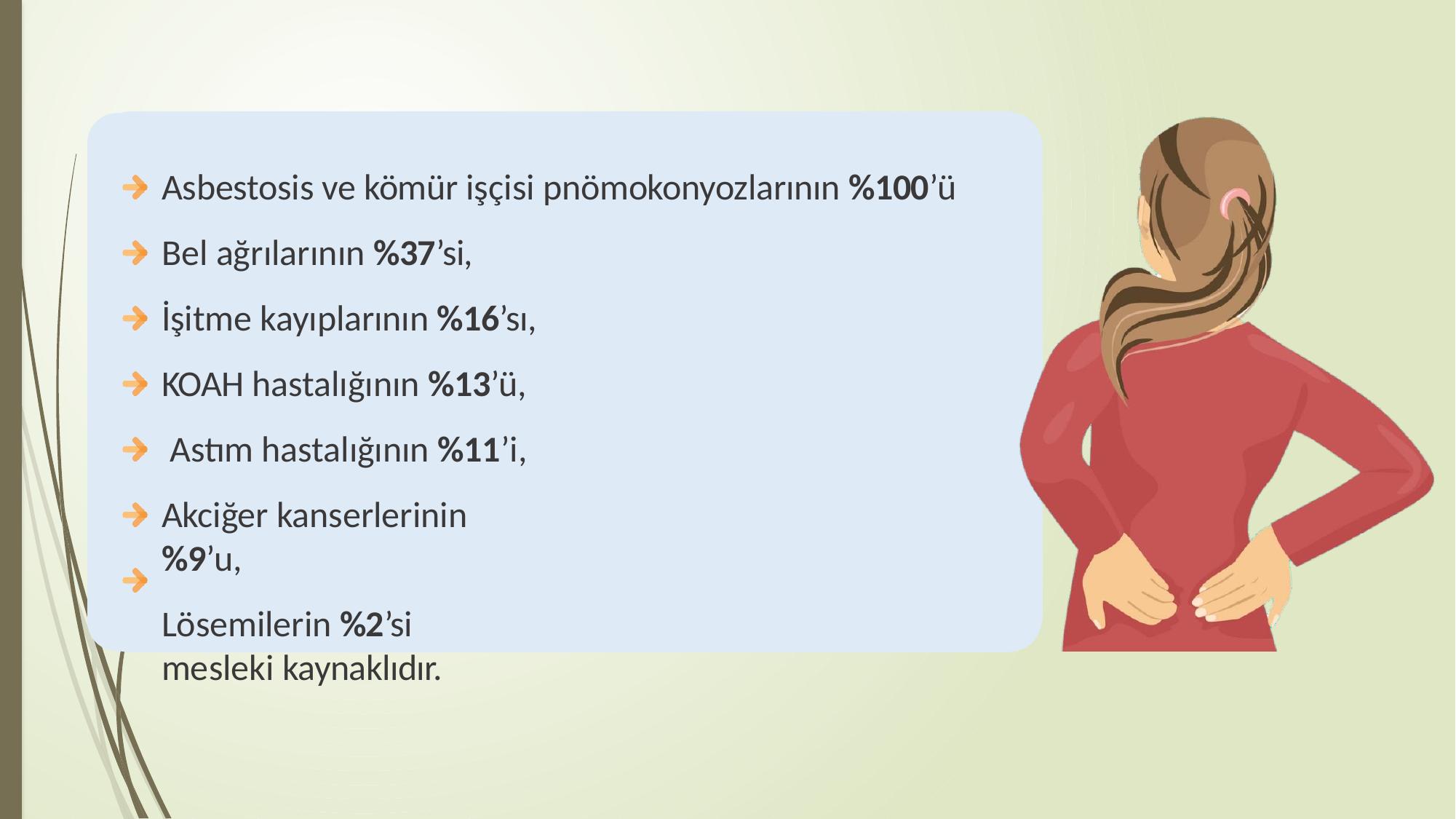

Asbestosis ve kömür işçisi pnömokonyozlarının %100’ü
Bel ağrılarının %37’si,
İşitme kayıplarının %16’sı,
KOAH hastalığının %13’ü,  Astım hastalığının %11’i,
Akciğer kanserlerinin %9’u,
Lösemilerin %2’si mesleki kaynaklıdır.